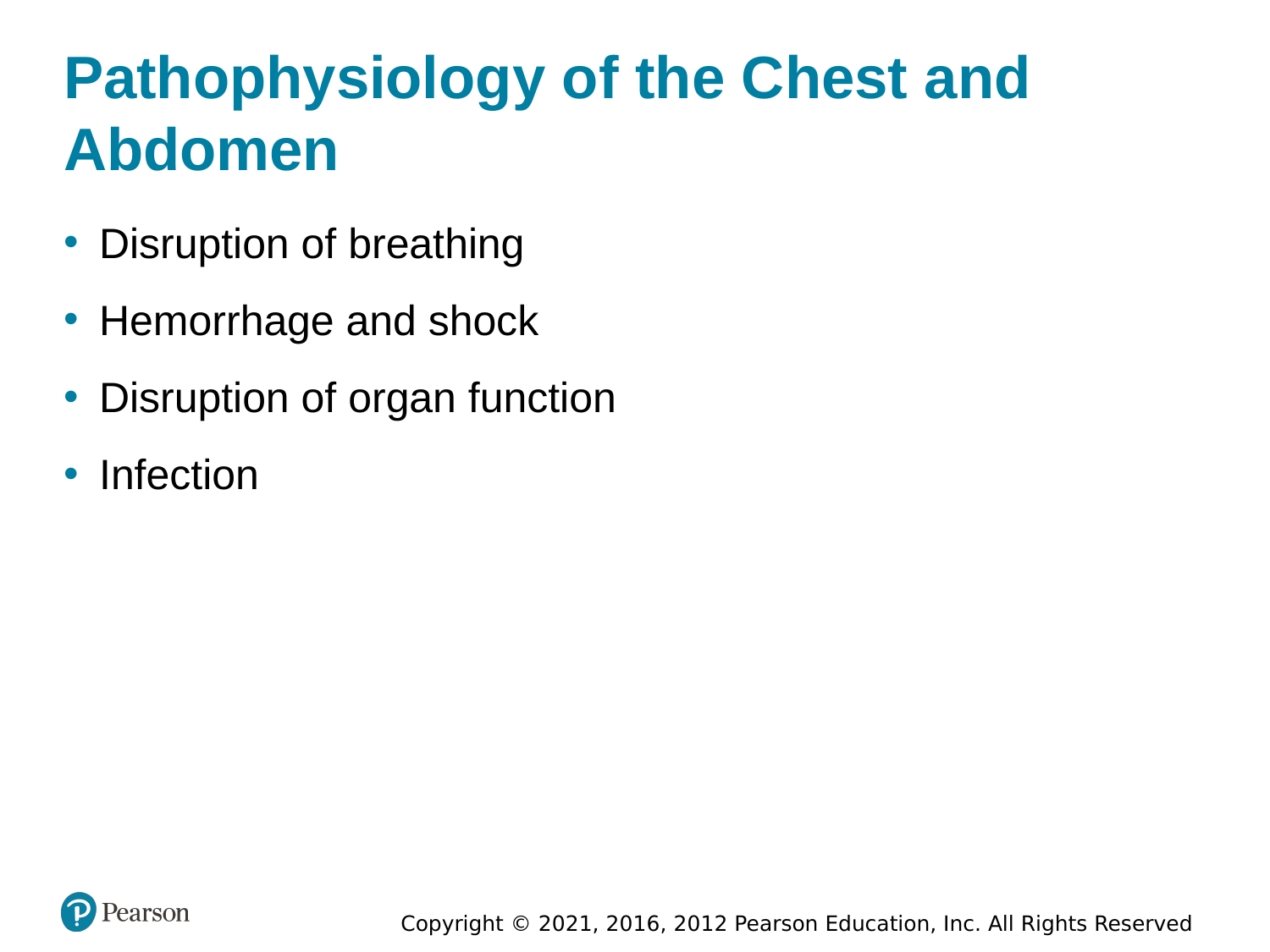

# Pathophysiology of the Chest and Abdomen
Disruption of breathing
Hemorrhage and shock
Disruption of organ function
Infection